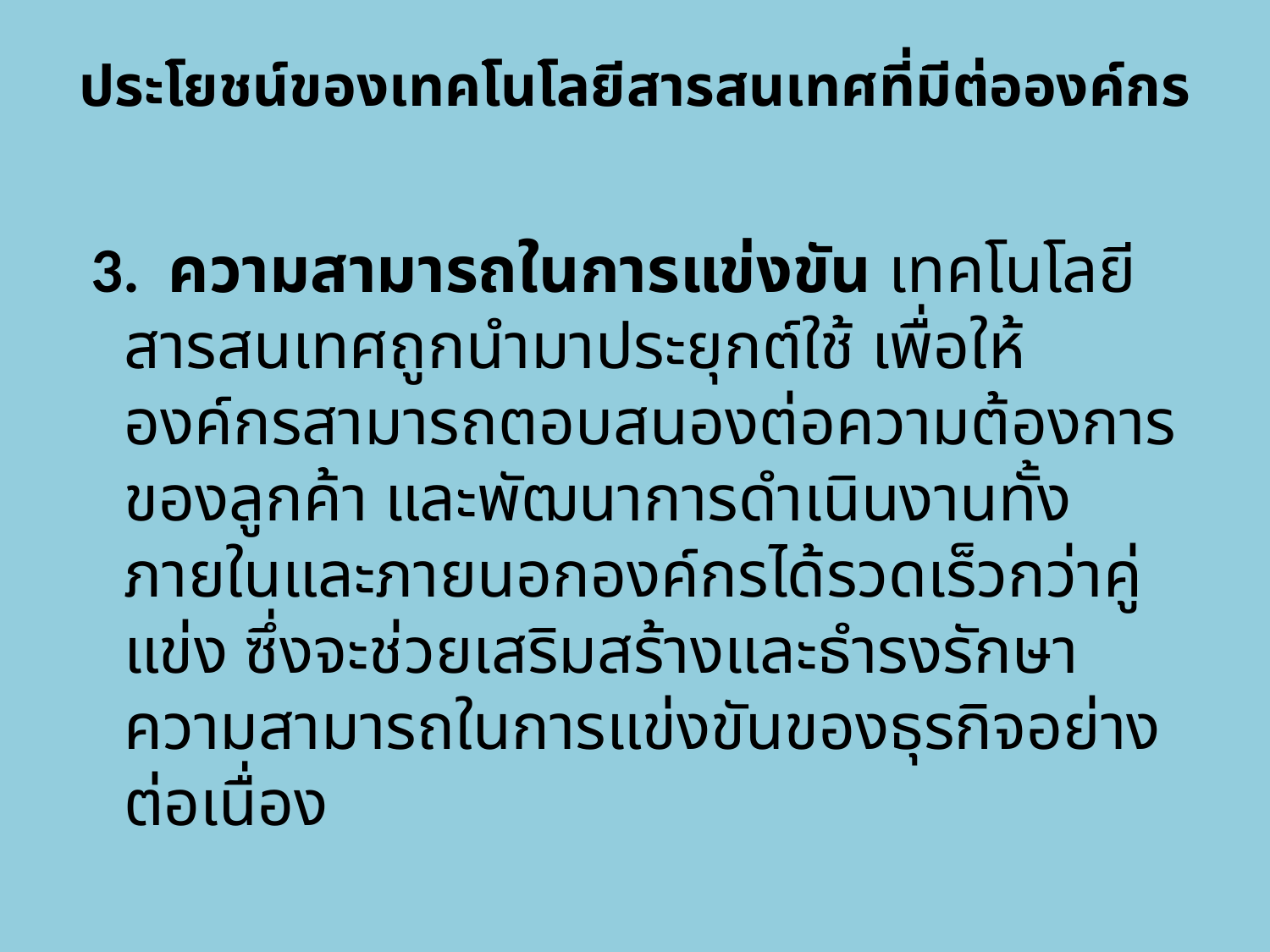

# ประโยชน์ของเทคโนโลยีสารสนเทศที่มีต่อองค์กร
 3.  ความสามารถในการแข่งขัน เทคโนโลยีสารสนเทศถูกนำมาประยุกต์ใช้ เพื่อให้องค์กรสามารถตอบสนองต่อความต้องการของลูกค้า และพัฒนาการดำเนินงานทั้งภายในและภายนอกองค์กรได้รวดเร็วกว่าคู่แข่ง ซึ่งจะช่วยเสริมสร้างและธำรงรักษาความสามารถในการแข่งขันของธุรกิจอย่างต่อเนื่อง